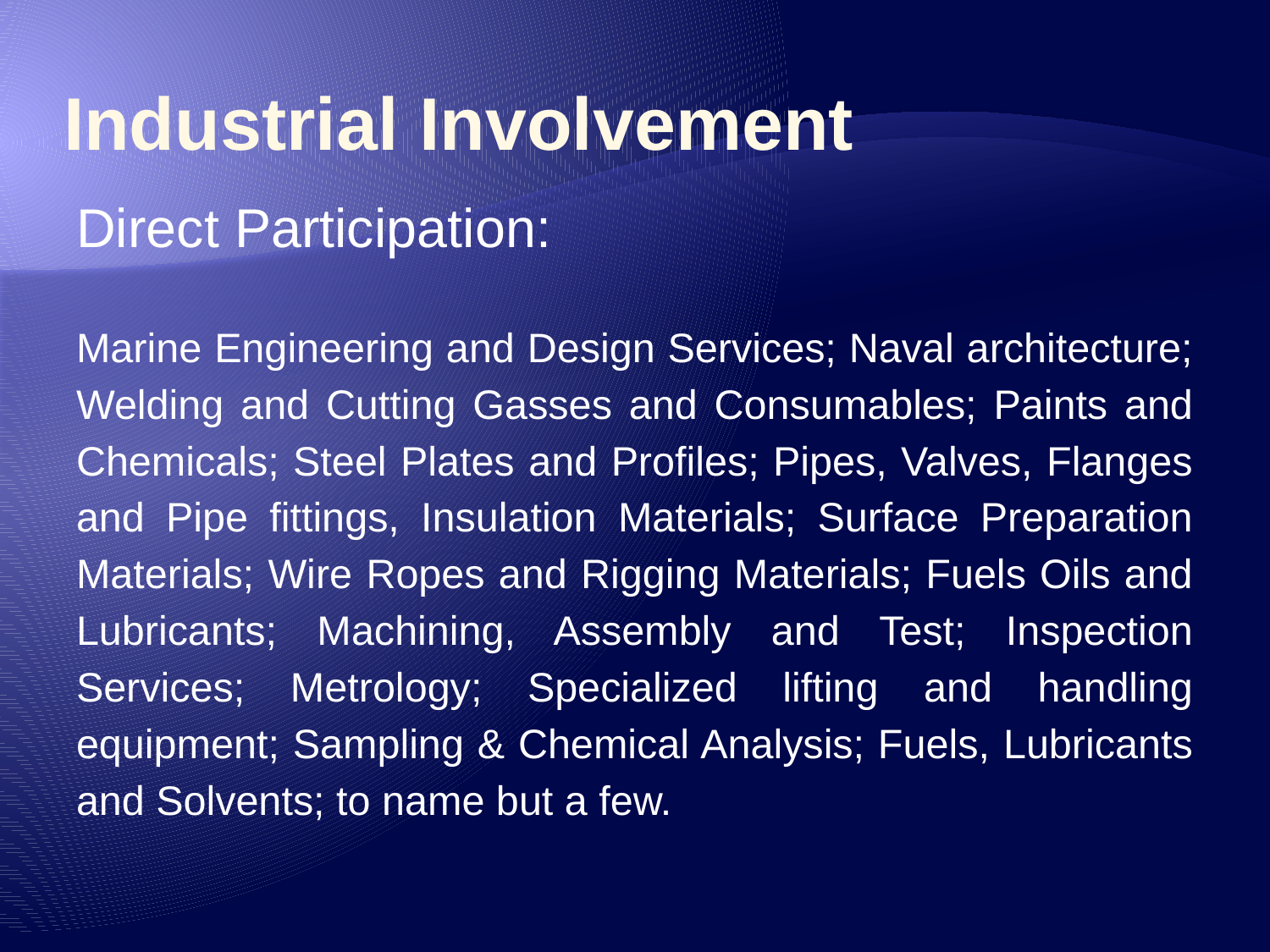

# Industrial Involvement
Direct Participation:

Marine Engineering and Design Services; Naval architecture; Welding and Cutting Gasses and Consumables; Paints and Chemicals; Steel Plates and Profiles; Pipes, Valves, Flanges and Pipe fittings, Insulation Materials; Surface Preparation Materials; Wire Ropes and Rigging Materials; Fuels Oils and Lubricants; Machining, Assembly and Test; Inspection Services; Metrology; Specialized lifting and handling equipment; Sampling & Chemical Analysis; Fuels, Lubricants and Solvents; to name but a few.